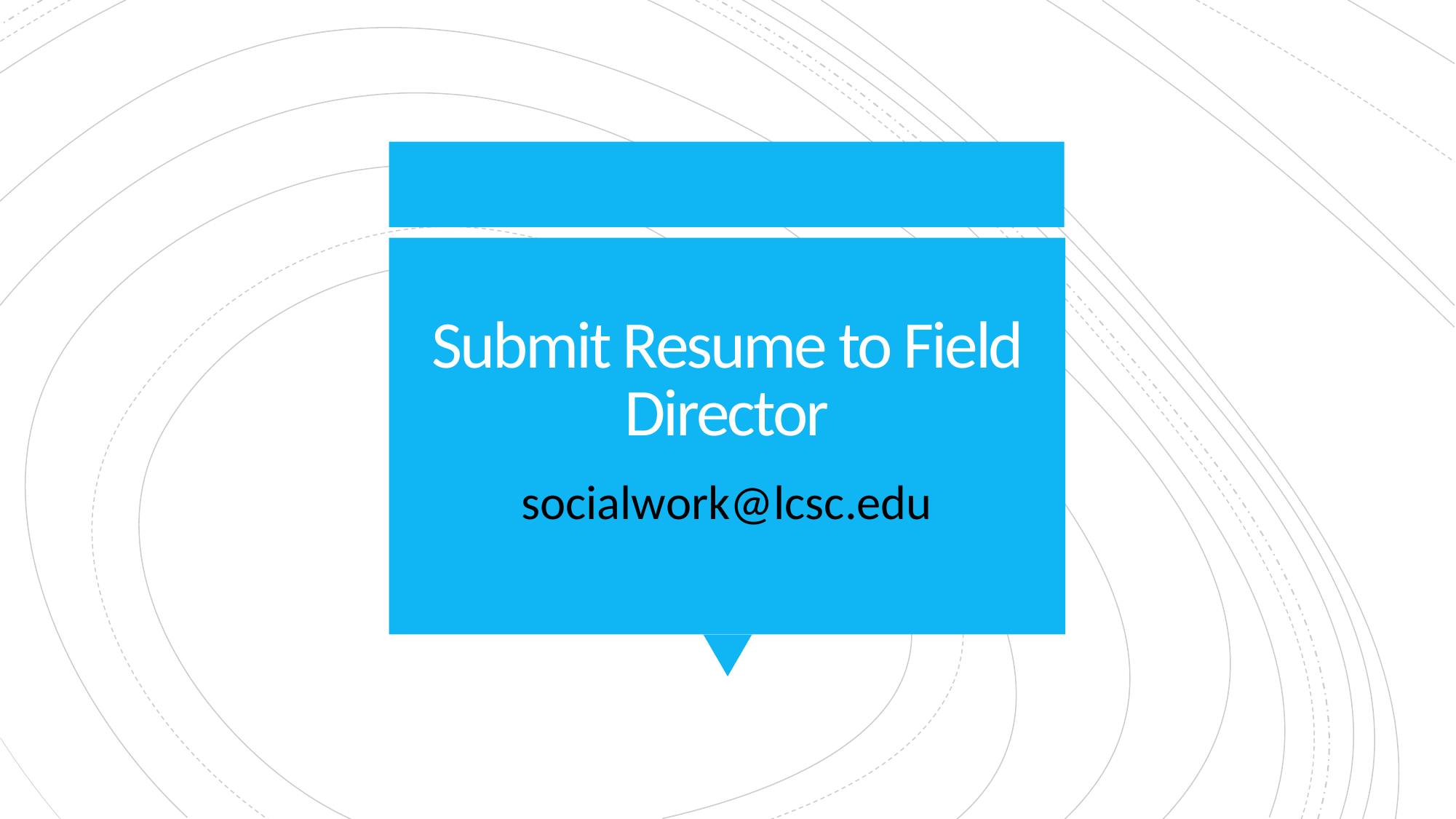

# Submit Resume to Field Director
socialwork@lcsc.edu